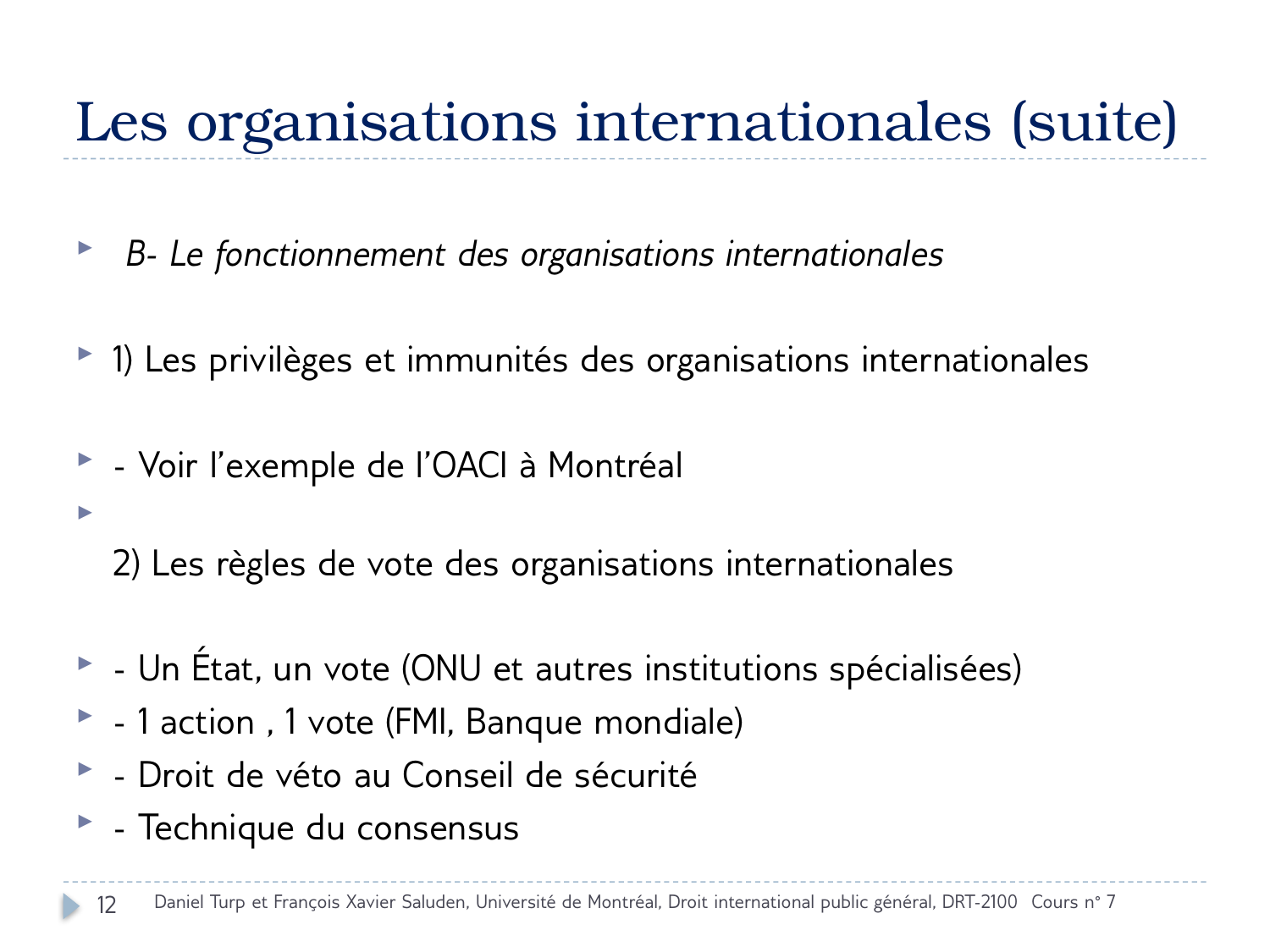

# Les organisations internationales (suite)

 B- Le fonctionnement des organisations internationales

1) Les privilèges et immunités des organisations internationales

- Voir l’exemple de l’OACI à Montréal
2) Les règles de vote des organisations internationales

- Un État, un vote (ONU et autres institutions spécialisées)
- 1 action , 1 vote (FMI, Banque mondiale)
- Droit de véto au Conseil de sécurité
- Technique du consensus

Daniel Turp et François Xavier Saluden, Université de Montréal, Droit international public général, DRT-2100  Cours n° 7
12